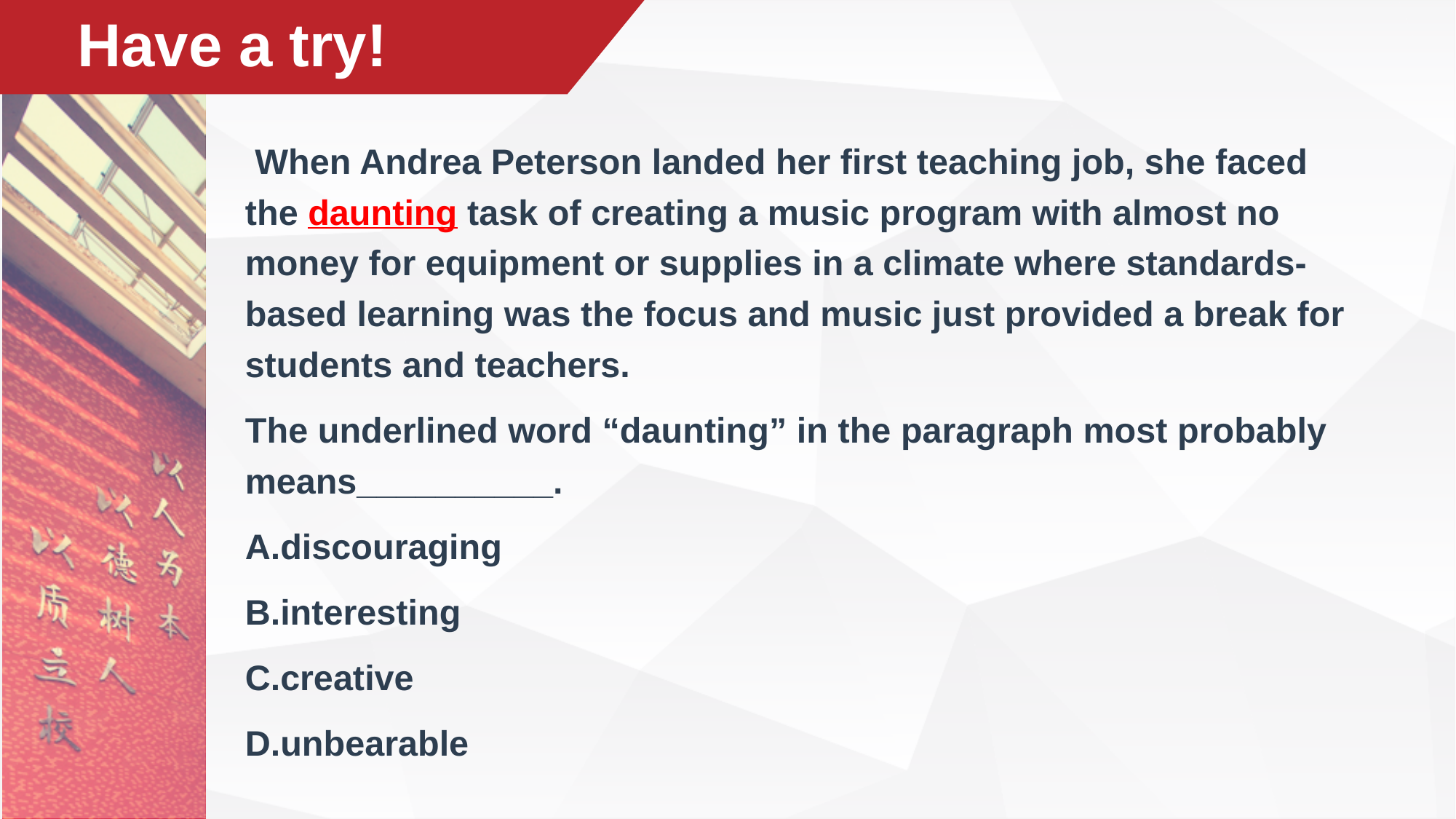

# Have a try!
 When Andrea Peterson landed her first teaching job, she faced the daunting task of creating a music program with almost no money for equipment or supplies in a climate where standards-based learning was the focus and music just provided a break for students and teachers.
The underlined word “daunting” in the paragraph most probably means__________.
A.discouraging
B.interesting
C.creative
D.unbearable